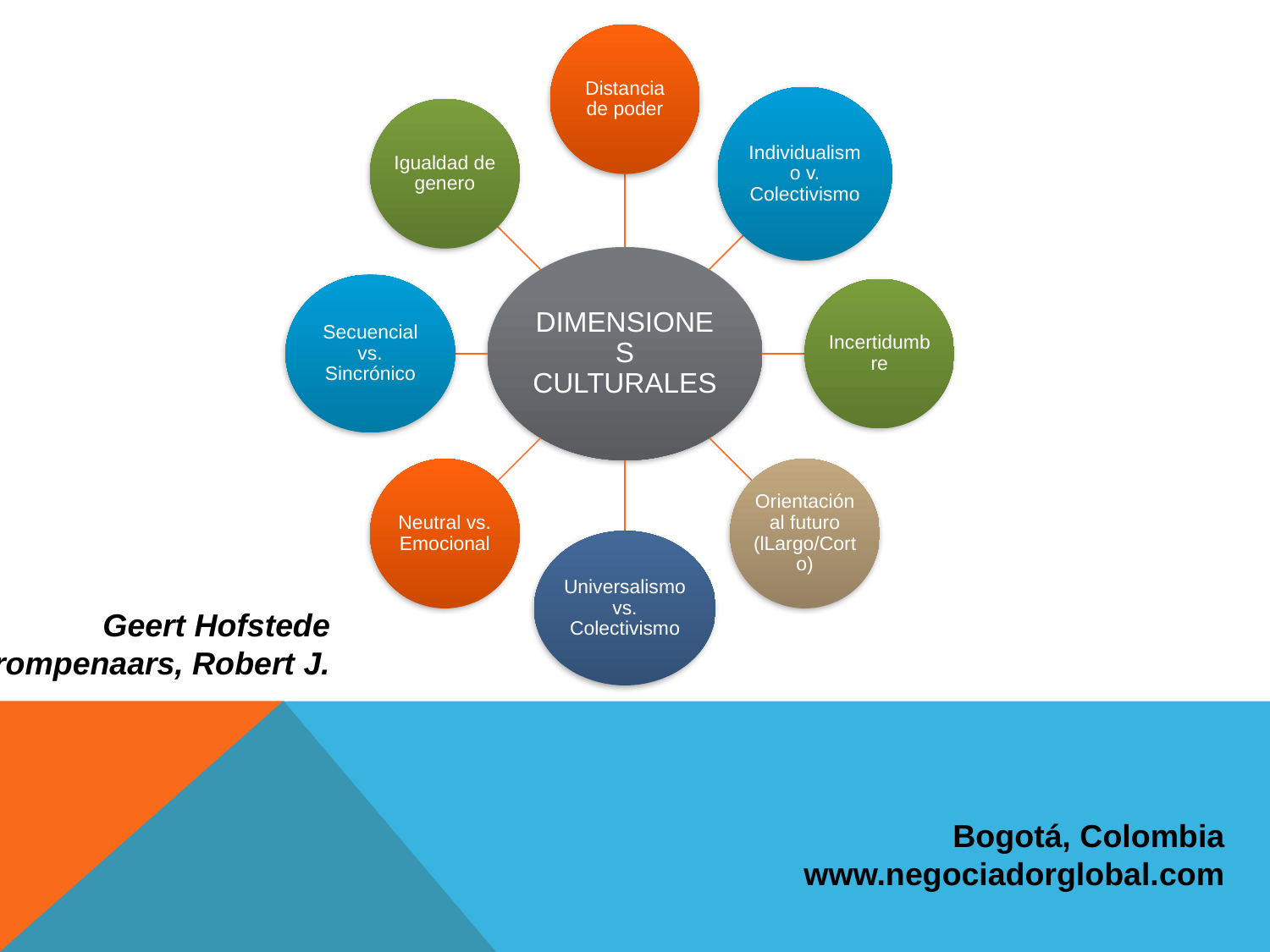

DIMENSIONES CULTURALES

Distancia de poder

Individualismo v. Colectivismo

Incertidumbre

Orientación al futuro (lLargo/Corto)

Universalismo vs. Colectivismo

Neutral vs. Emocional

Secuencial vs. Sincrónico

Igualdad de genero
Geert Hofstede
Trompenaars, Robert J.
Bogotá, Colombia
www.negociadorglobal.com